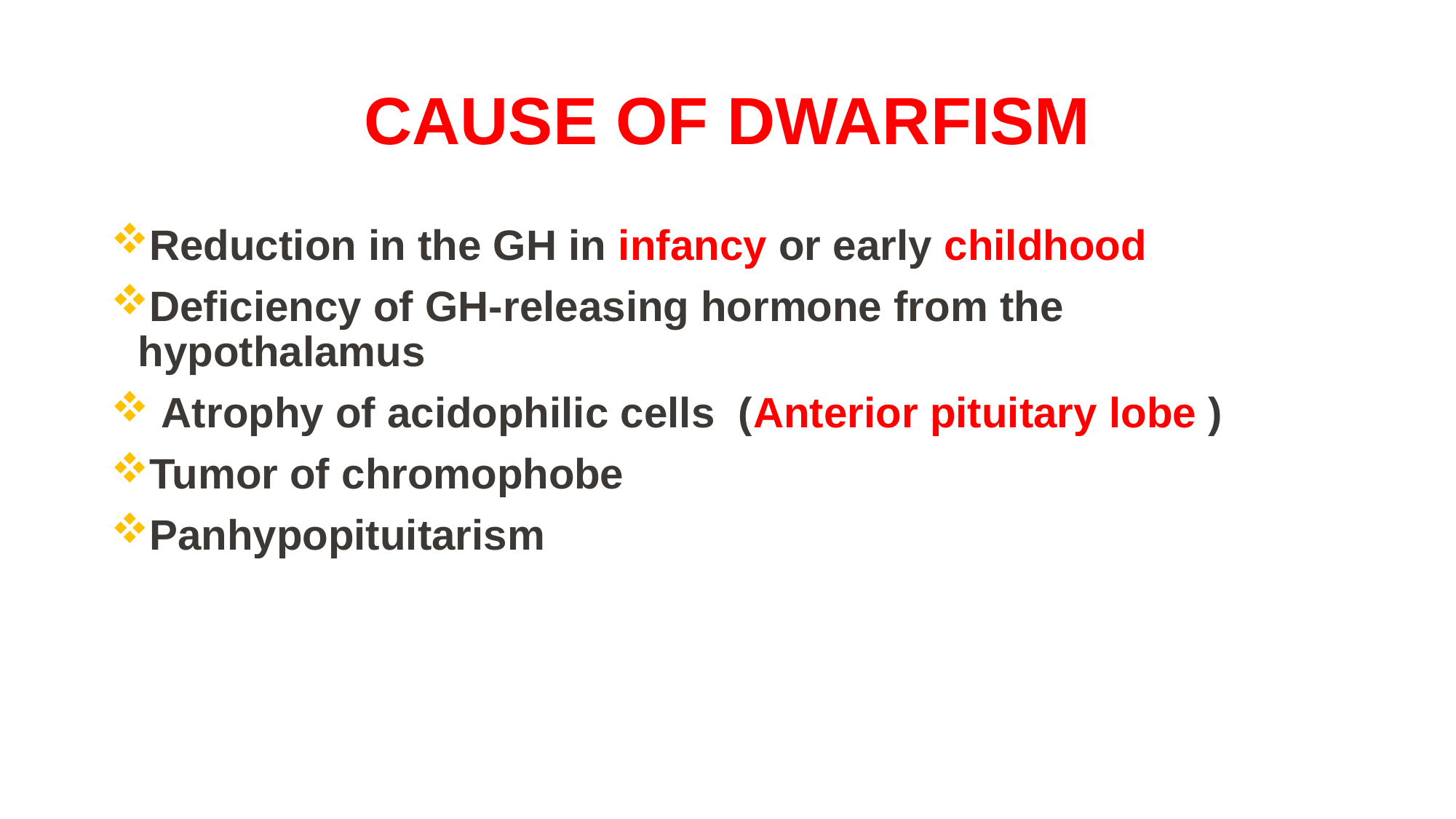

# CAUSE OF DWARFISM
Reduction in the GH in infancy or early childhood
Deficiency of GH-releasing hormone from the hypothalamus
 Atrophy of acidophilic cells  (Anterior pituitary lobe )
Tumor of chromophobe
Panhypopituitarism